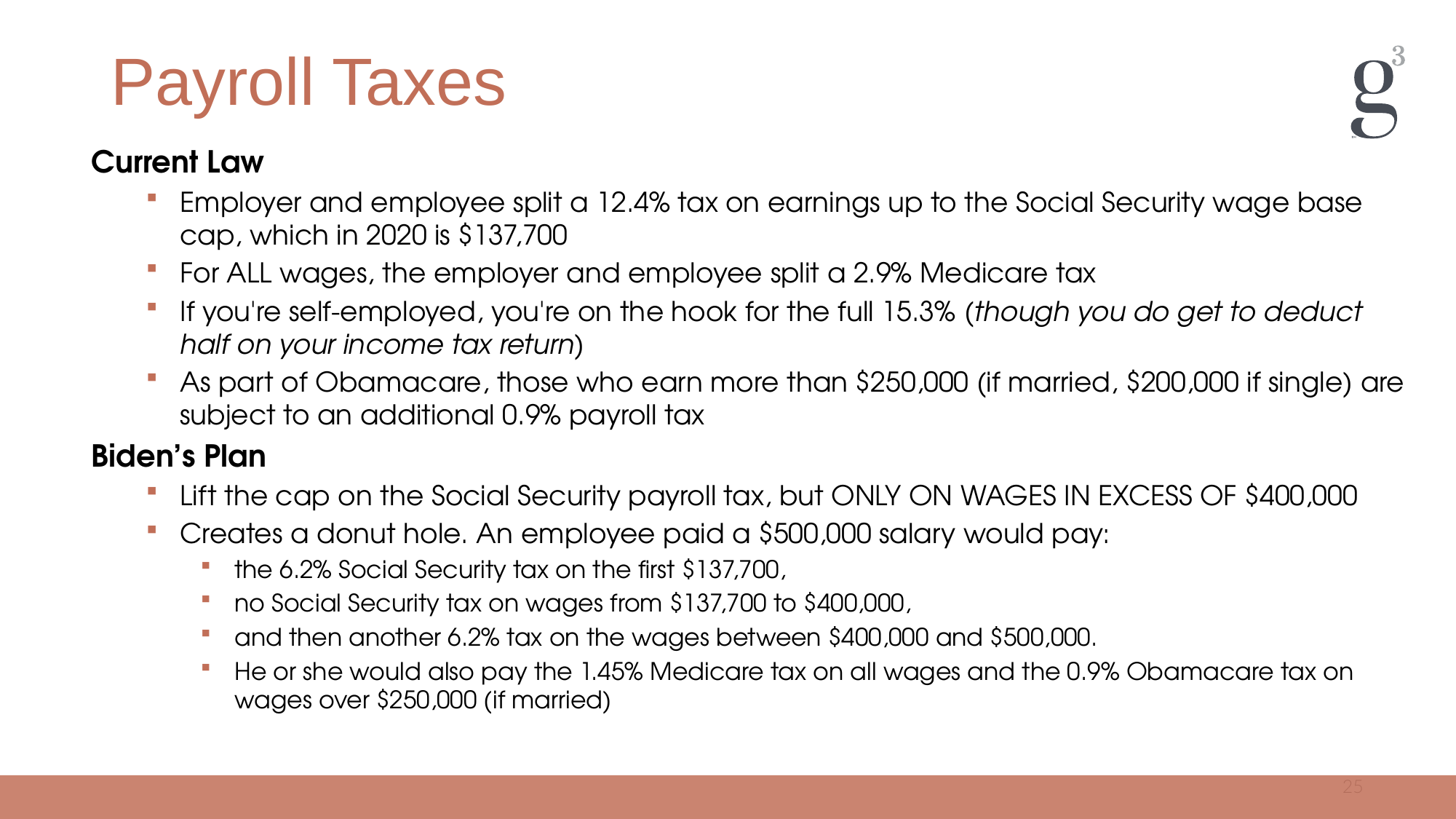

# Payroll Taxes
Current Law
Employer and employee split a 12.4% tax on earnings up to the Social Security wage base cap, which in 2020 is $137,700
For ALL wages, the employer and employee split a 2.9% Medicare tax
If you're self-employed, you're on the hook for the full 15.3% (though you do get to deduct half on your income tax return)
As part of Obamacare, those who earn more than $250,000 (if married, $200,000 if single) are subject to an additional 0.9% payroll tax
Biden’s Plan
Lift the cap on the Social Security payroll tax, but ONLY ON WAGES IN EXCESS OF $400,000
Creates a donut hole. An employee paid a $500,000 salary would pay:
the 6.2% Social Security tax on the first $137,700,
no Social Security tax on wages from $137,700 to $400,000,
and then another 6.2% tax on the wages between $400,000 and $500,000.
He or she would also pay the 1.45% Medicare tax on all wages and the 0.9% Obamacare tax on wages over $250,000 (if married)